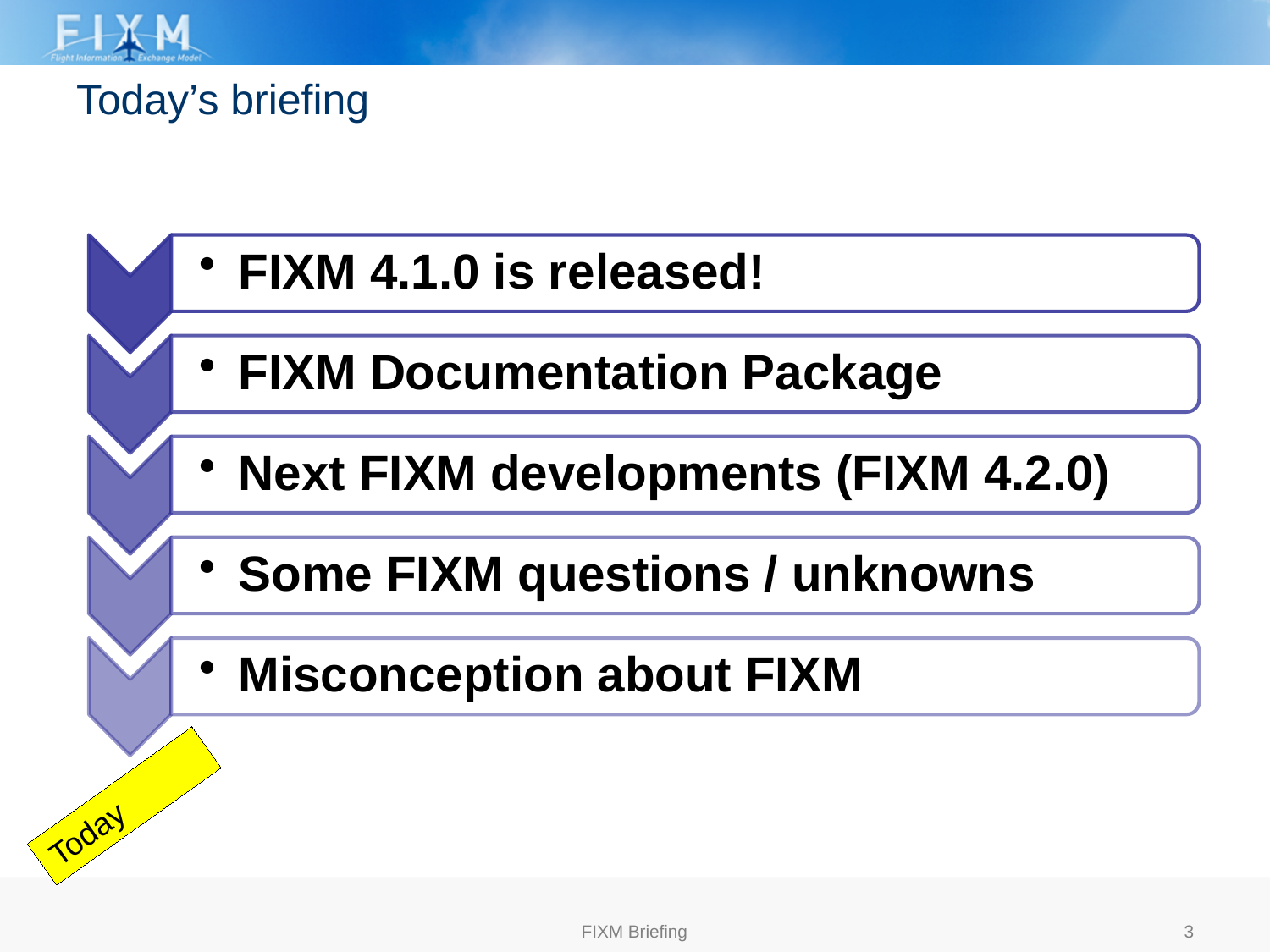

# Today’s briefing

FIXM 4.1.0 is released!

FIXM Documentation Package

Next FIXM developments (FIXM 4.2.0)

Some FIXM questions / unknowns

Misconception about FIXM
Today
FIXM Briefing
3